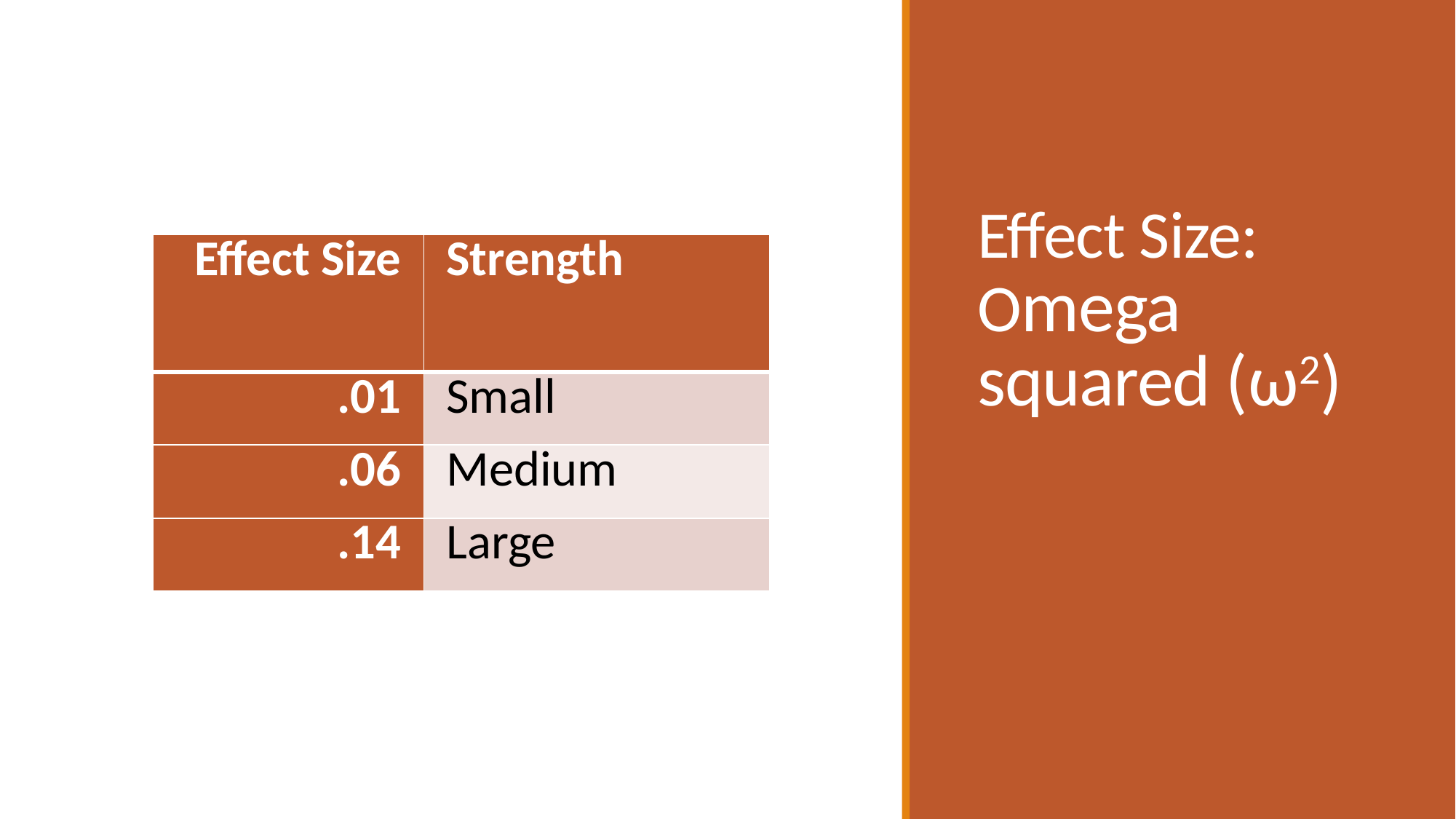

# Effect Size: Omega squared (ω2)
| Effect Size | Strength |
| --- | --- |
| .01 | Small |
| .06 | Medium |
| .14 | Large |